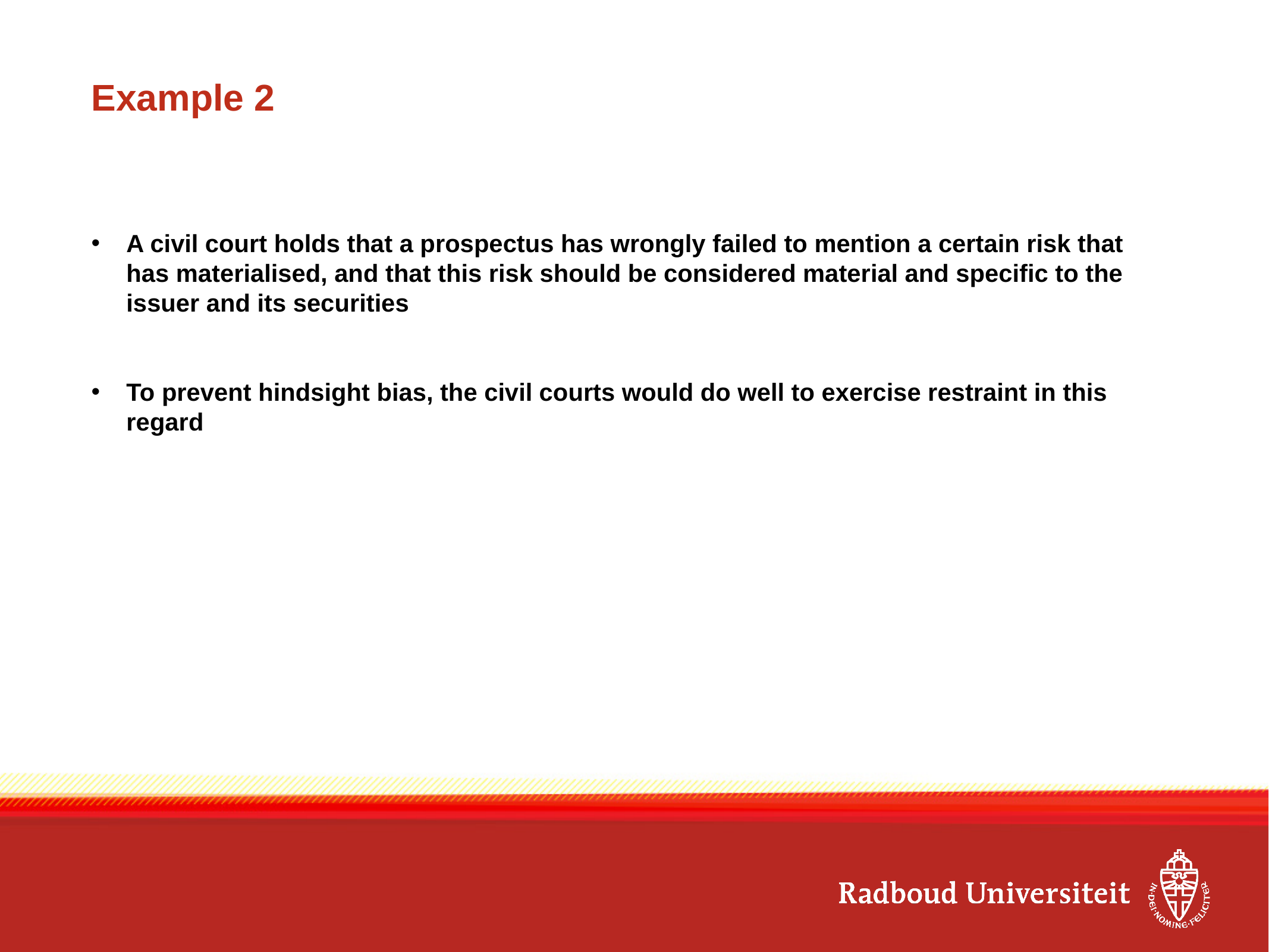

# Example 2

A civil court holds that a prospectus has wrongly failed to mention a certain risk that has materialised, and that this risk should be considered material and specific to the issuer and its securities

To prevent hindsight bias, the civil courts would do well to exercise restraint in this regard